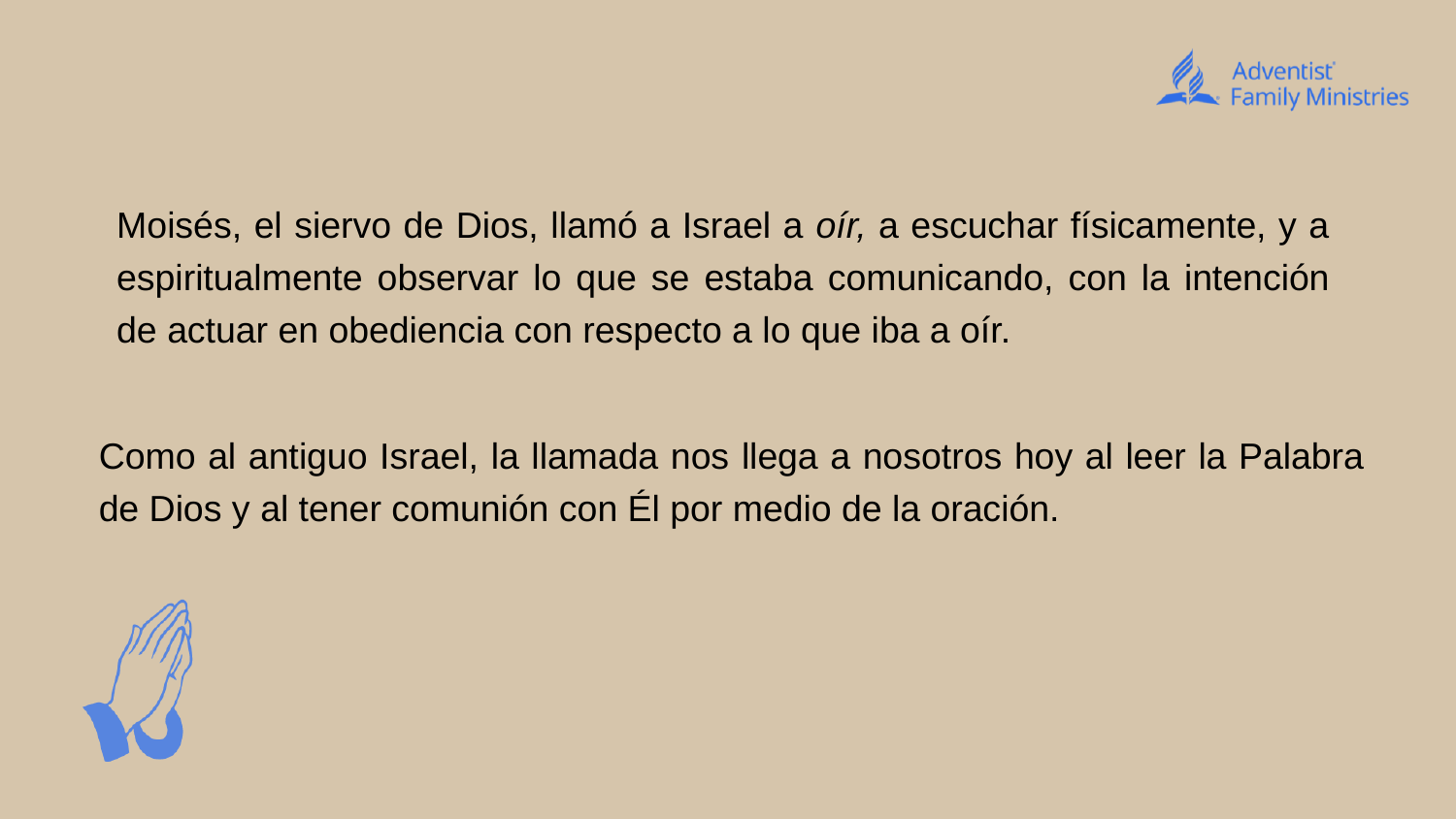

# Moisés, el siervo de Dios, llamó a Israel a oír, a escuchar físicamente, y a espiritualmente observar lo que se estaba comunicando, con la intención de actuar en obediencia con respecto a lo que iba a oír.

Como al antiguo Israel, la llamada nos llega a nosotros hoy al leer la Palabra de Dios y al tener comunión con Él por medio de la oración.